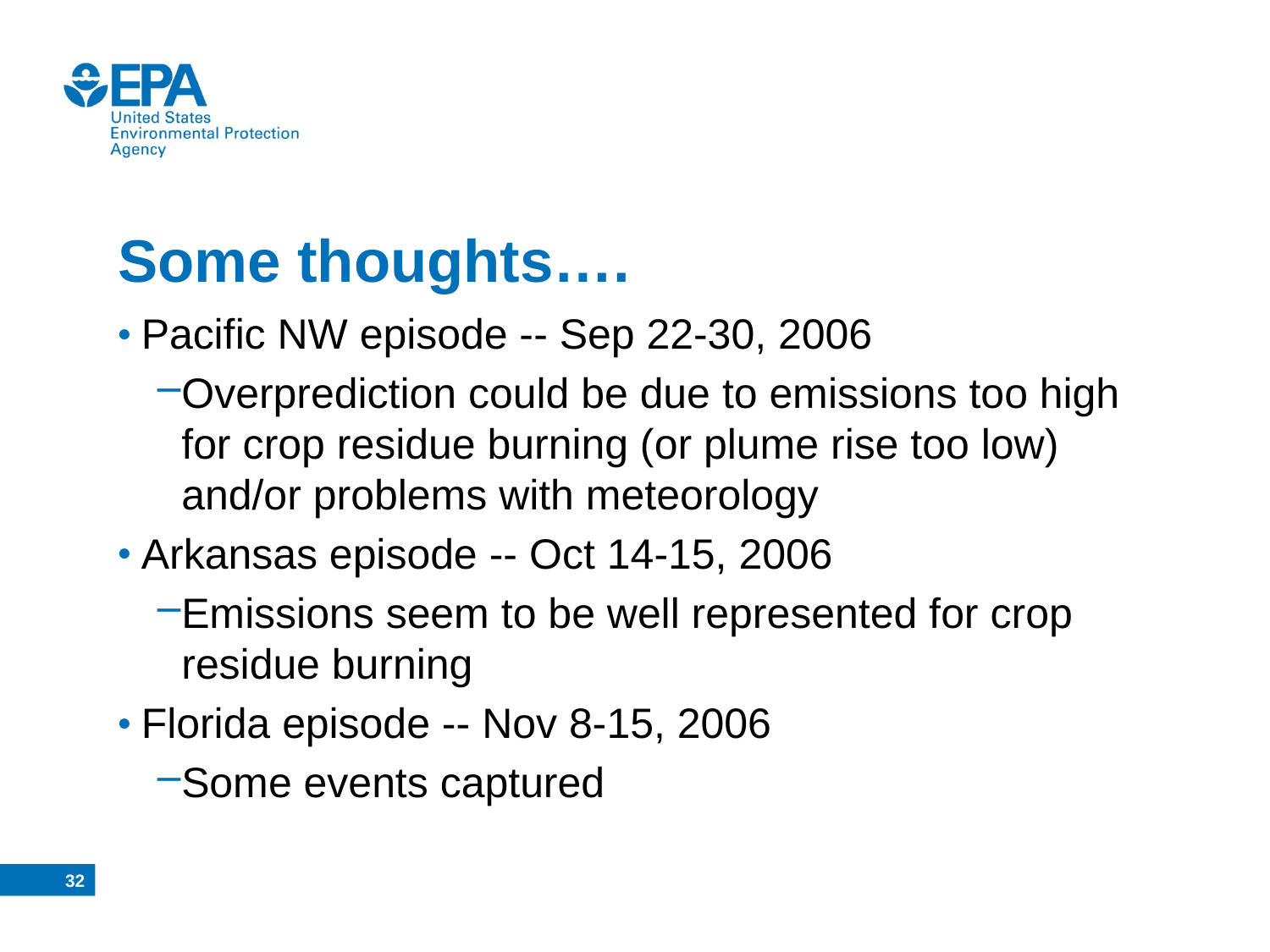

# Some thoughts….
Pacific NW episode -- Sep 22-30, 2006
Overprediction could be due to emissions too high for crop residue burning (or plume rise too low) and/or problems with meteorology
Arkansas episode -- Oct 14-15, 2006
Emissions seem to be well represented for crop residue burning
Florida episode -- Nov 8-15, 2006
Some events captured
32